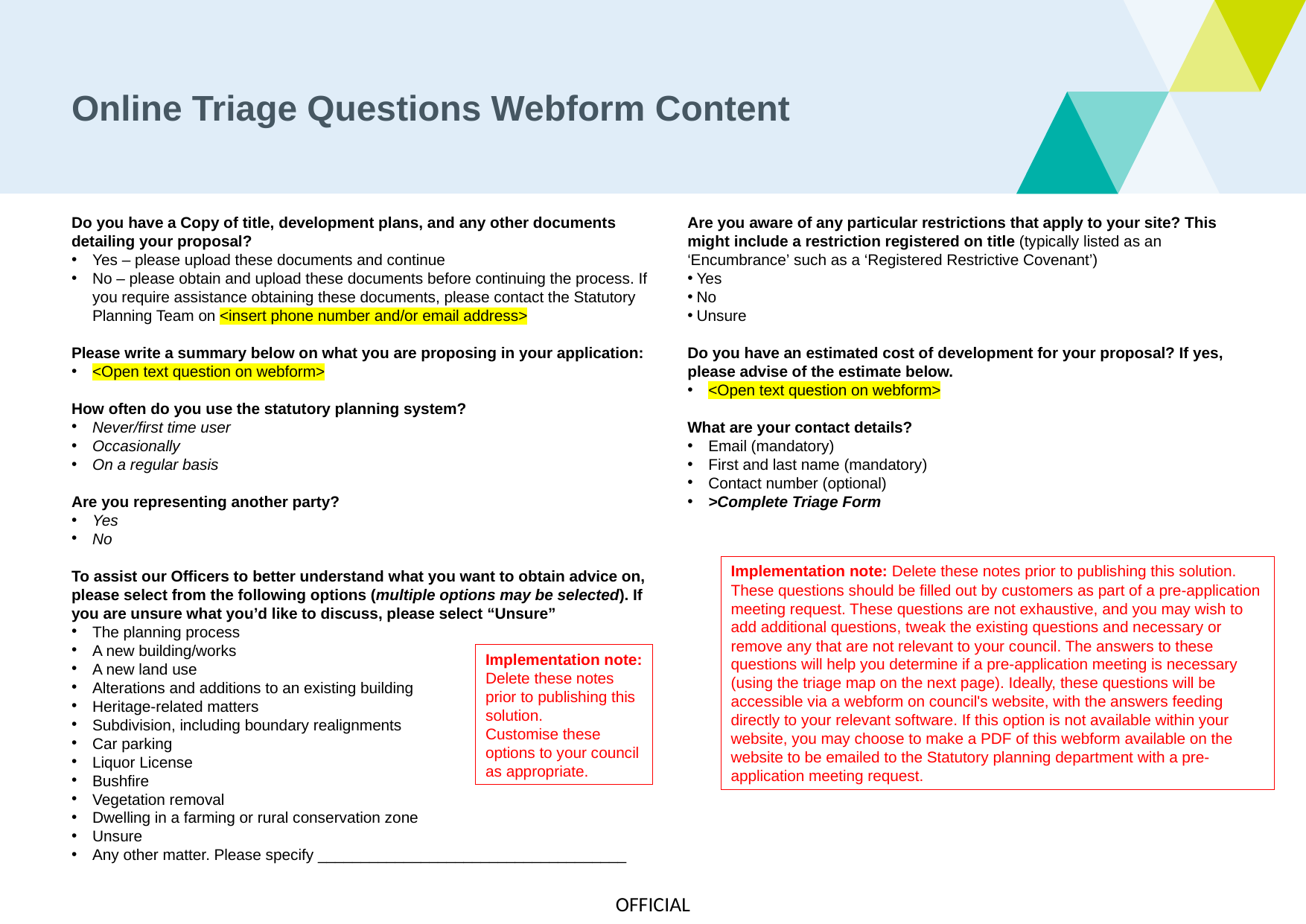

Online Triage Questions Webform Content
Do you have a Copy of title, development plans, and any other documents detailing your proposal?
Yes – please upload these documents and continue
No – please obtain and upload these documents before continuing the process. If you require assistance obtaining these documents, please contact the Statutory Planning Team on <insert phone number and/or email address>

Please write a summary below on what you are proposing in your application:
<Open text question on webform>

How often do you use the statutory planning system?
Never/first time user
Occasionally
On a regular basis

Are you representing another party?
Yes
No

To assist our Officers to better understand what you want to obtain advice on, please select from the following options (multiple options may be selected). If you are unsure what you’d like to discuss, please select “Unsure”
The planning process
A new building/works
A new land use
Alterations and additions to an existing building
Heritage-related matters
Subdivision, including boundary realignments
Car parking
Liquor License
Bushfire
Vegetation removal
Dwelling in a farming or rural conservation zone
Unsure
Any other matter. Please specify ____________________________________
Are you aware of any particular restrictions that apply to your site? This might include a restriction registered on title (typically listed as an ‘Encumbrance’ such as a ‘Registered Restrictive Covenant’)
Yes
No
Unsure

Do you have an estimated cost of development for your proposal? If yes, please advise of the estimate below.
<Open text question on webform>

What are your contact details?
Email (mandatory)
First and last name (mandatory)
Contact number (optional)
>Complete Triage Form

Implementation note: Delete these notes prior to publishing this solution.
These questions should be filled out by customers as part of a pre-application meeting request. These questions are not exhaustive, and you may wish to add additional questions, tweak the existing questions and necessary or remove any that are not relevant to your council. The answers to these questions will help you determine if a pre-application meeting is necessary (using the triage map on the next page). Ideally, these questions will be accessible via a webform on council's website, with the answers feeding directly to your relevant software. If this option is not available within your website, you may choose to make a PDF of this webform available on the website to be emailed to the Statutory planning department with a pre-application meeting request.
Implementation note: Delete these notes prior to publishing this solution.
Customise these options to your council as appropriate.